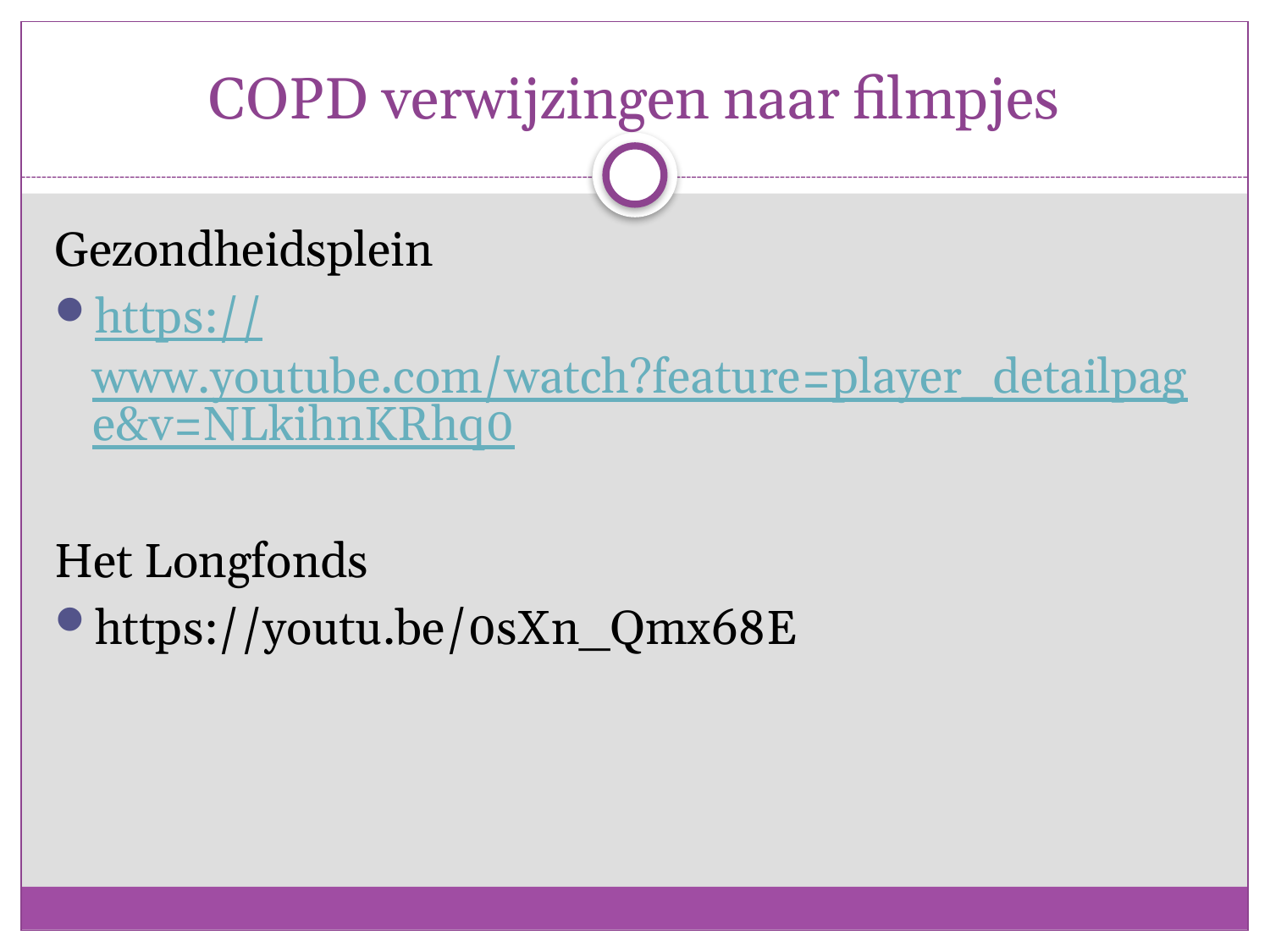

# COPD verwijzingen naar filmpjes
Gezondheidsplein
https://www.youtube.com/watch?feature=player_detailpage&v=NLkihnKRhq0

Het Longfonds
https://youtu.be/0sXn_Qmx68E